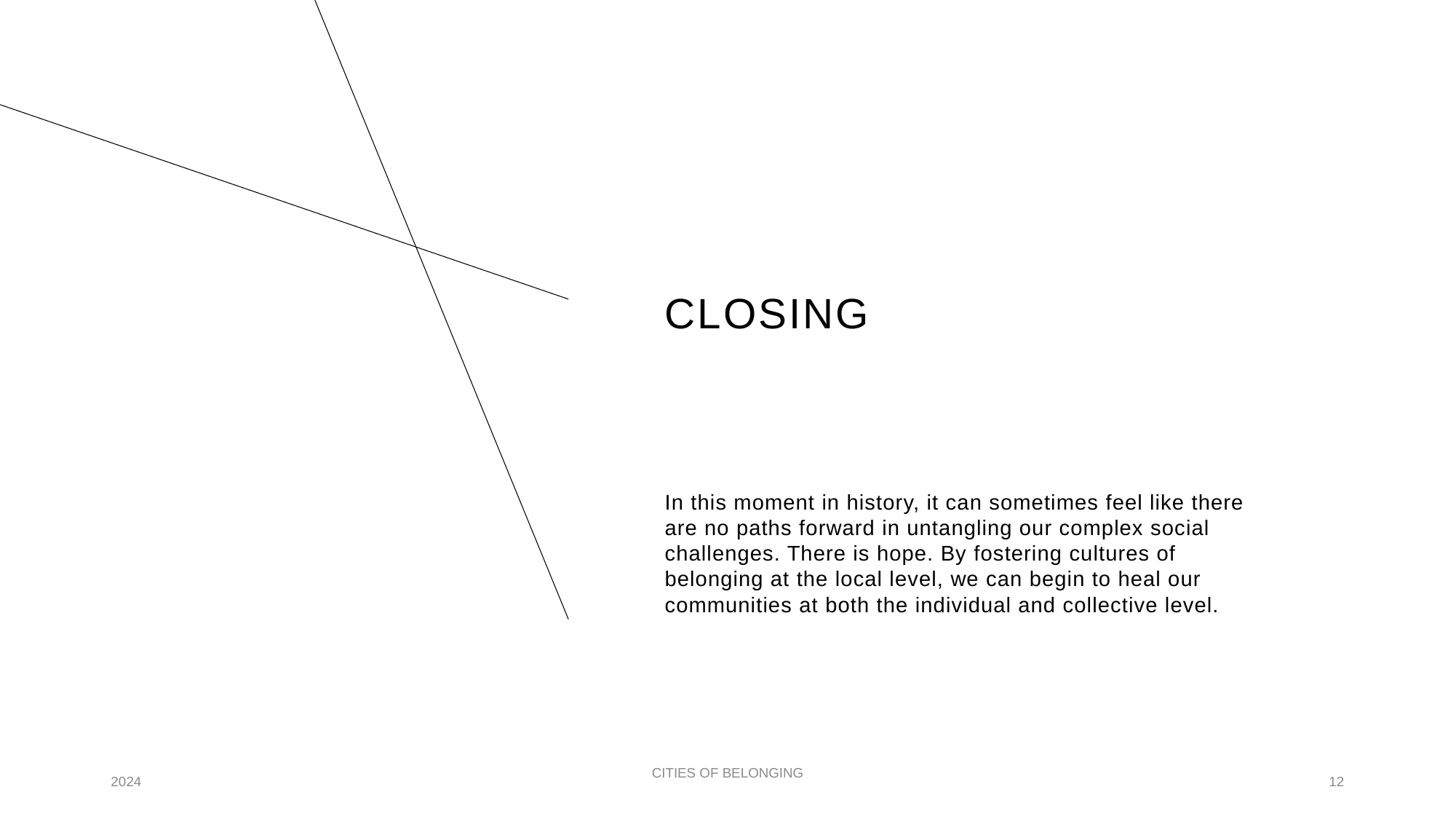

# closing
In this moment in history, it can sometimes feel like there are no paths forward in untangling our complex social challenges. There is hope. By fostering cultures of belonging at the local level, we can begin to heal our communities at both the individual and collective level.
2024
CITIES OF BELONGING

12